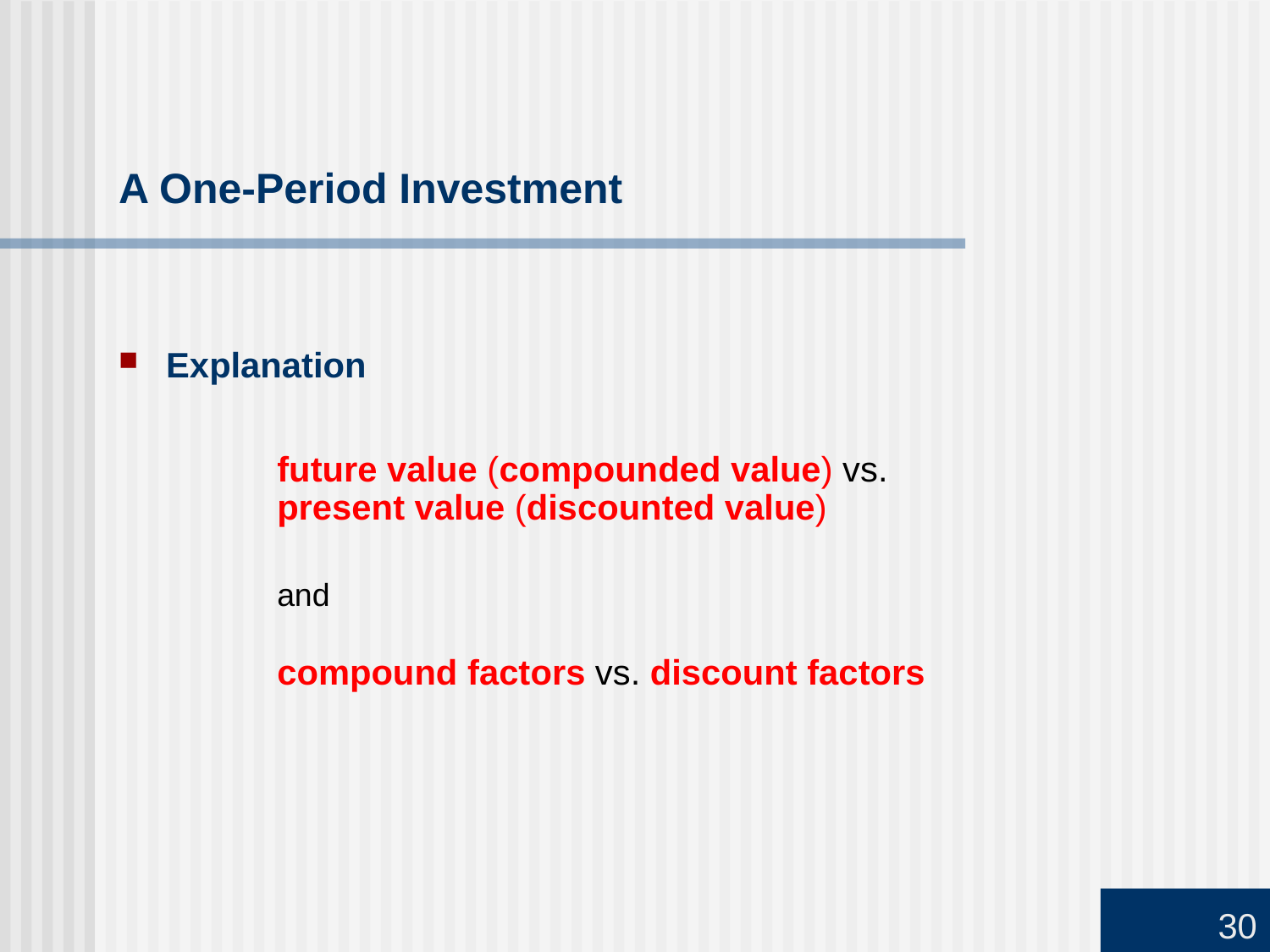

# A One-Period Investment
Explanation
future value (compounded value) vs.
present value (discounted value)

	and
	compound factors vs. discount factors
30